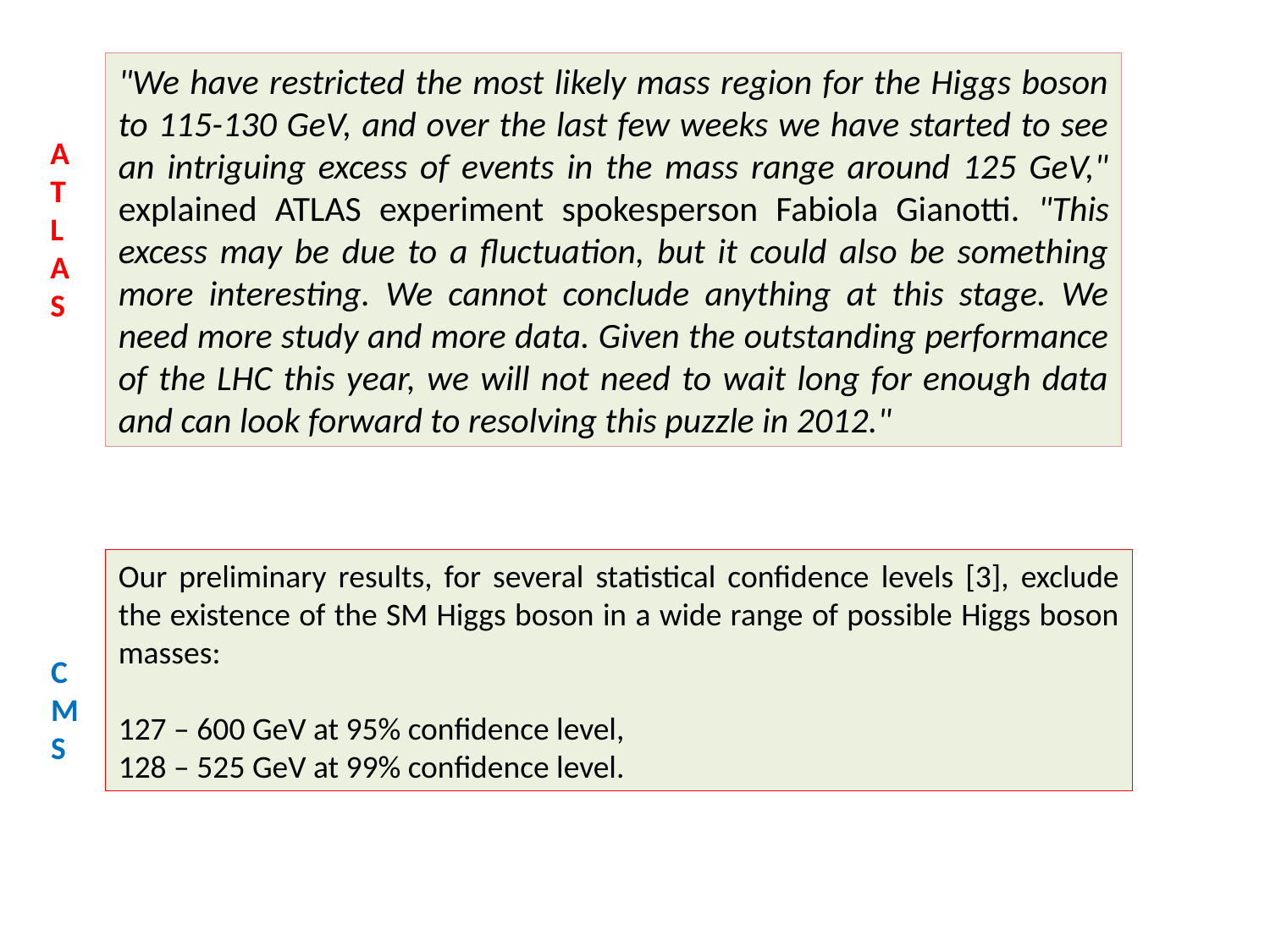

"We have restricted the most likely mass region for the Higgs boson to 115-130 GeV, and over the last few weeks we have started to see an intriguing excess of events in the mass range around 125 GeV," explained ATLAS experiment spokesperson Fabiola Gianotti. "This excess may be due to a fluctuation, but it could also be something more interesting. We cannot conclude anything at this stage. We need more study and more data. Given the outstanding performance of the LHC this year, we will not need to wait long for enough data and can look forward to resolving this puzzle in 2012."
A
T
L
A
S
Our preliminary results, for several statistical confidence levels [3], exclude the existence of the SM Higgs boson in a wide range of possible Higgs boson masses:

127 – 600 GeV at 95% confidence level,
128 – 525 GeV at 99% confidence level.
C
M
S